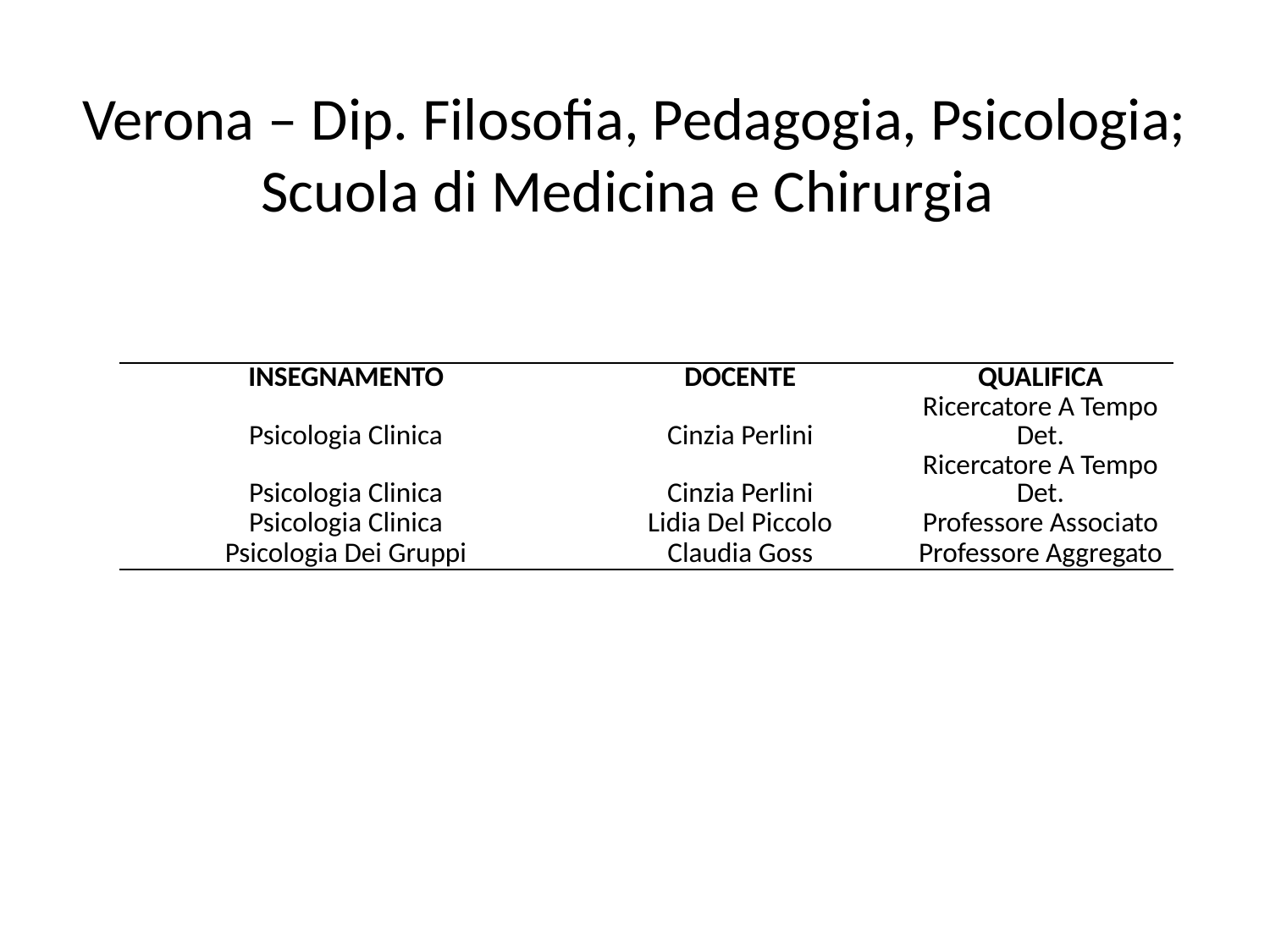

# Verona – Dip. Filosofia, Pedagogia, Psicologia; Scuola di Medicina e Chirurgia
| INSEGNAMENTO | DOCENTE | QUALIFICA |
| --- | --- | --- |
| Psicologia Clinica | Cinzia Perlini | Ricercatore A Tempo Det. |
| Psicologia Clinica | Cinzia Perlini | Ricercatore A Tempo Det. |
| Psicologia Clinica | Lidia Del Piccolo | Professore Associato |
| Psicologia Dei Gruppi | Claudia Goss | Professore Aggregato |